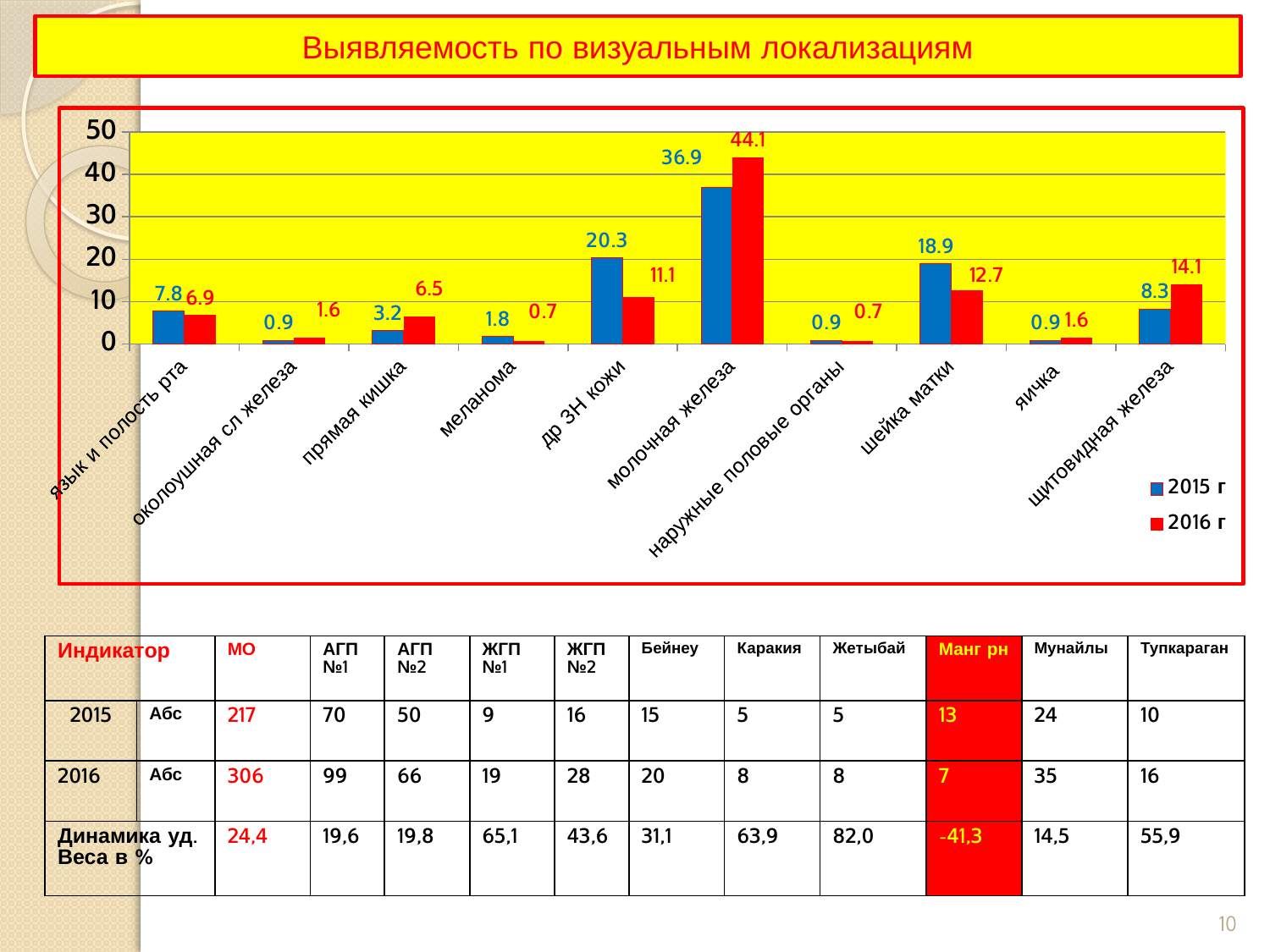

# Выявляемость по визуальным локализациям

### Chart

| Category | 2015 г | 2016 г |
|---|---|---|
| язык и полость рта | 7.8 | 6.9 |
| околоушная сл железа | 0.9 | 1.6 |
| прямая кишка | 3.2 | 6.5 |
| меланома | 1.8 | 0.7 |
| др ЗН кожи | 20.3 | 11.1 |
| молочная железа | 36.9 | 44.1 |
| наружные половые органы | 0.9 | 0.7 |
| шейка матки | 18.9 | 12.7 |
| яичка  | 0.9 | 1.6 |
| щитовидная железа | 8.3 | 14.1 |
| Индикатор |  | МО | АГП №1 | АГП №2 | ЖГП №1 | ЖГП №2 | Бейнеу | Каракия | Жетыбай | Манг рн | Мунайлы | Тупкараган |
| --- | --- | --- | --- | --- | --- | --- | --- | --- | --- | --- | --- | --- |
| 2015 | Абс | 217 | 70 | 50 | 9 | 16 | 15 | 5 | 5 | 13 | 24 | 10 |
| 2016 | Абс | 306 | 99 | 66 | 19 | 28 | 20 | 8 | 8 | 7 | 35 | 16 |
| Динамика уд. Веса в % |  | 24,4 | 19,6 | 19,8 | 65,1 | 43,6 | 31,1 | 63,9 | 82,0 | -41,3 | 14,5 | 55,9 |
10